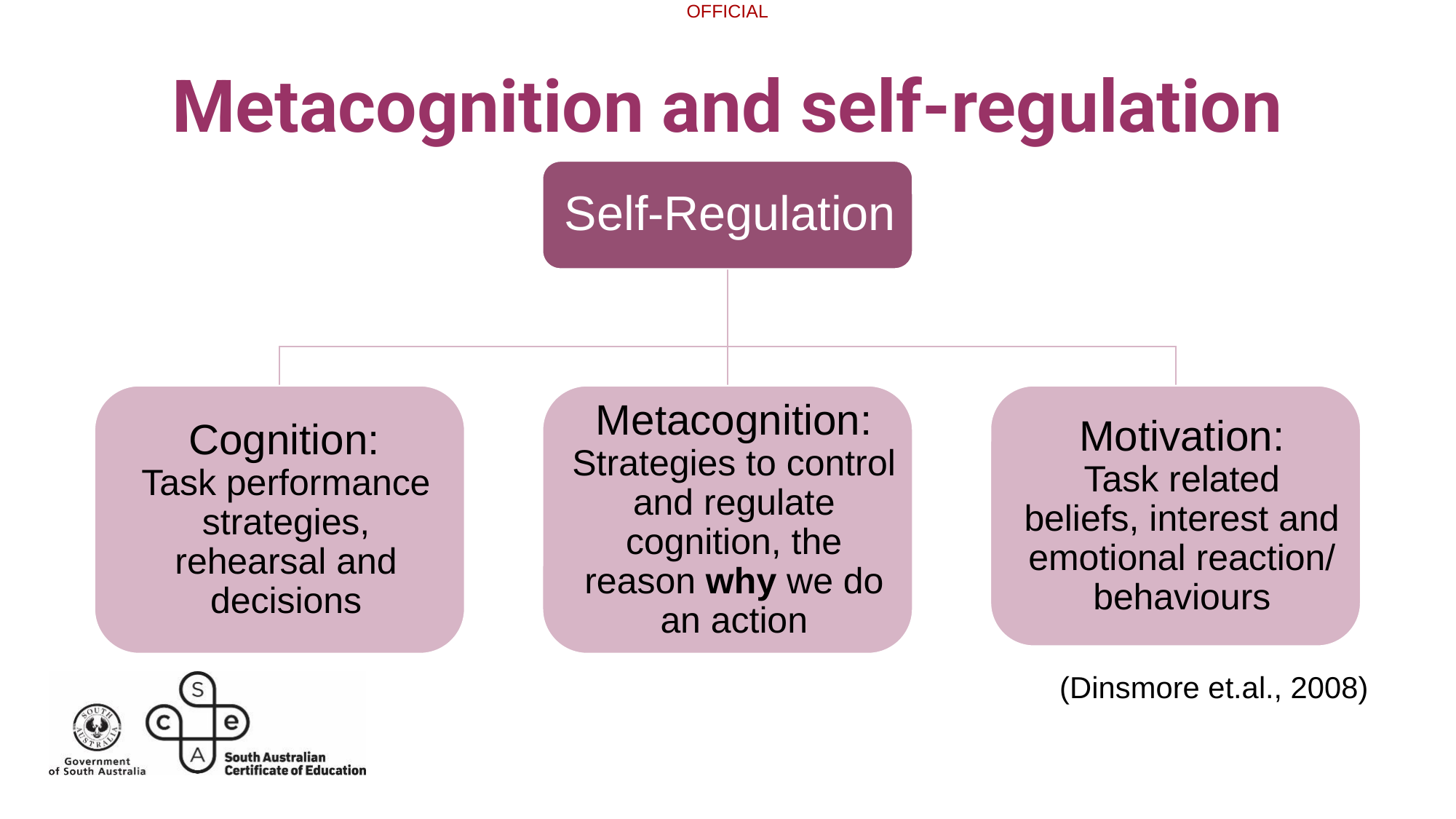

Metacognition and self-regulation
Self-Regulation
Cognition:
Task performance strategies, rehearsal and decisions
Metacognition:
Strategies to control and regulate cognition, the reason why we do an action
Motivation:
Task related beliefs, interest and emotional reaction/ behaviours

(Dinsmore et.al., 2008)